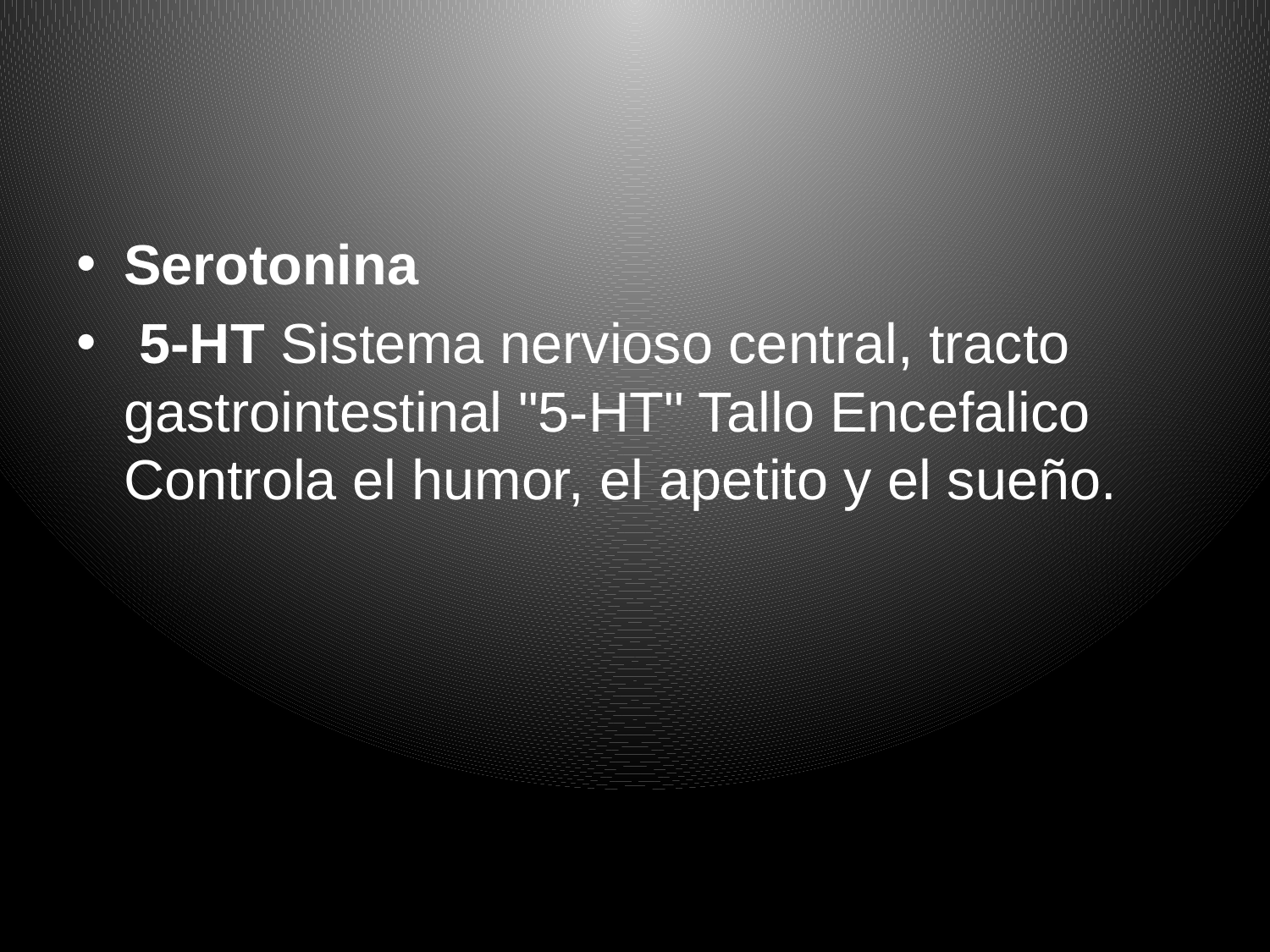

#
Serotonina
 5-HT Sistema nervioso central, tracto gastrointestinal "5-HT" Tallo Encefalico Controla el humor, el apetito y el sueño.